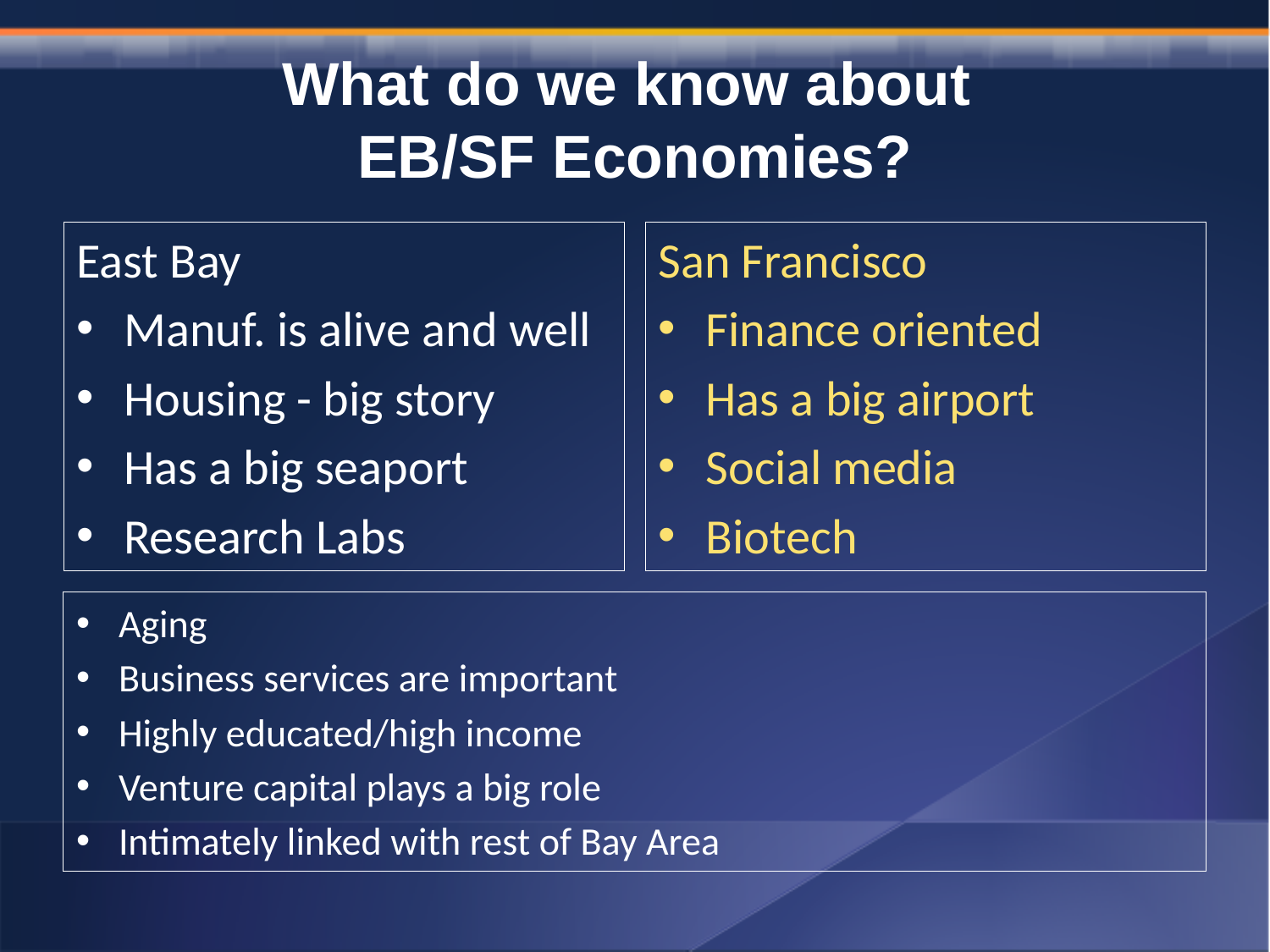

# What do we know about EB/SF Economies?
East Bay
Manuf. is alive and well
Housing - big story
Has a big seaport
Research Labs
San Francisco
Finance oriented
Has a big airport
Social media
Biotech
Aging
Business services are important
Highly educated/high income
Venture capital plays a big role
Intimately linked with rest of Bay Area